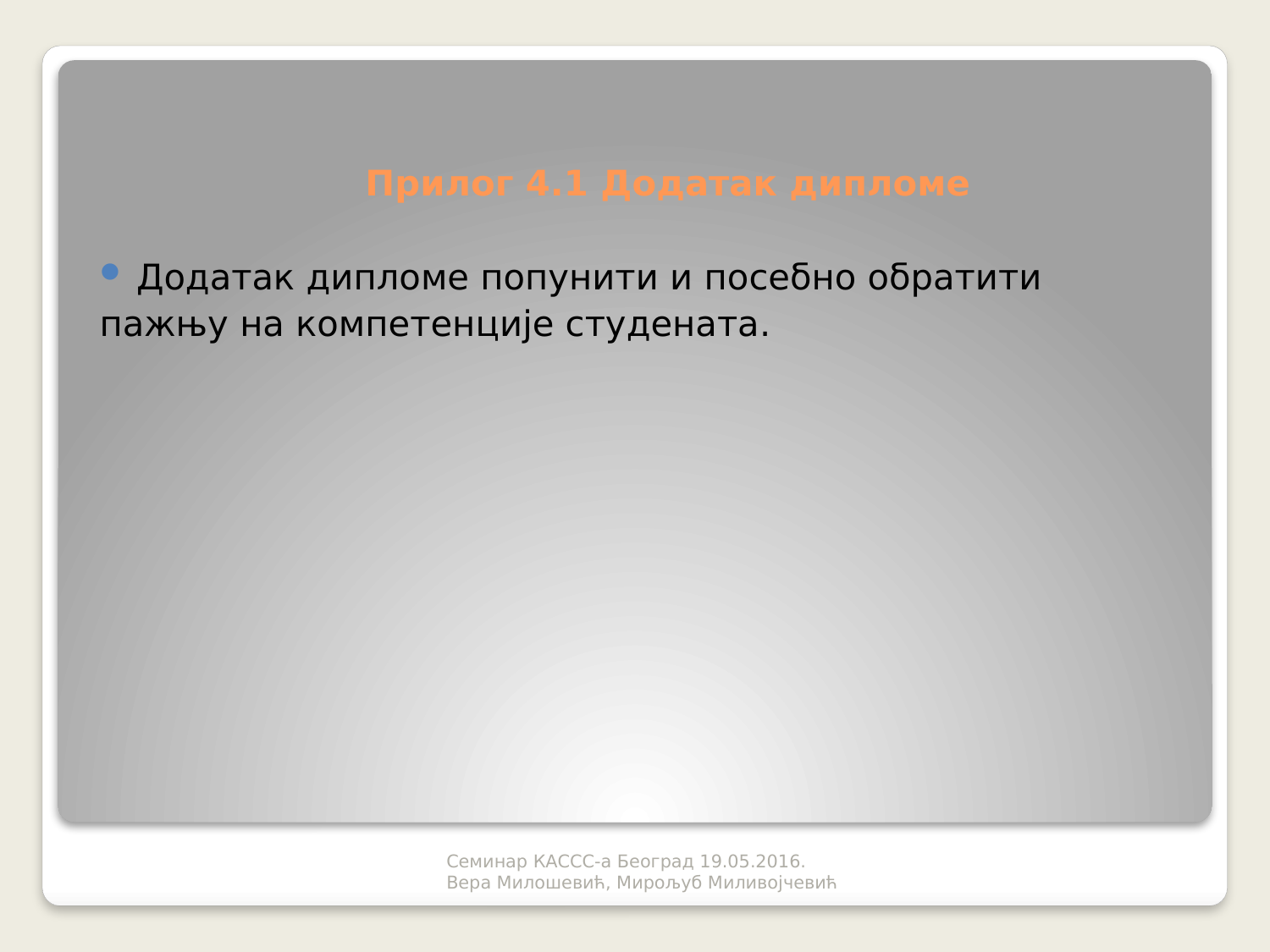

Прилог 4.1 Додатак дипломе

Додатак дипломе попунити и посебно обратити
пажњу на компетенције студената.

Семинар КАССС-а Београд 19.05.2016.
Вера Милошевић, Мирољуб Миливојчевић